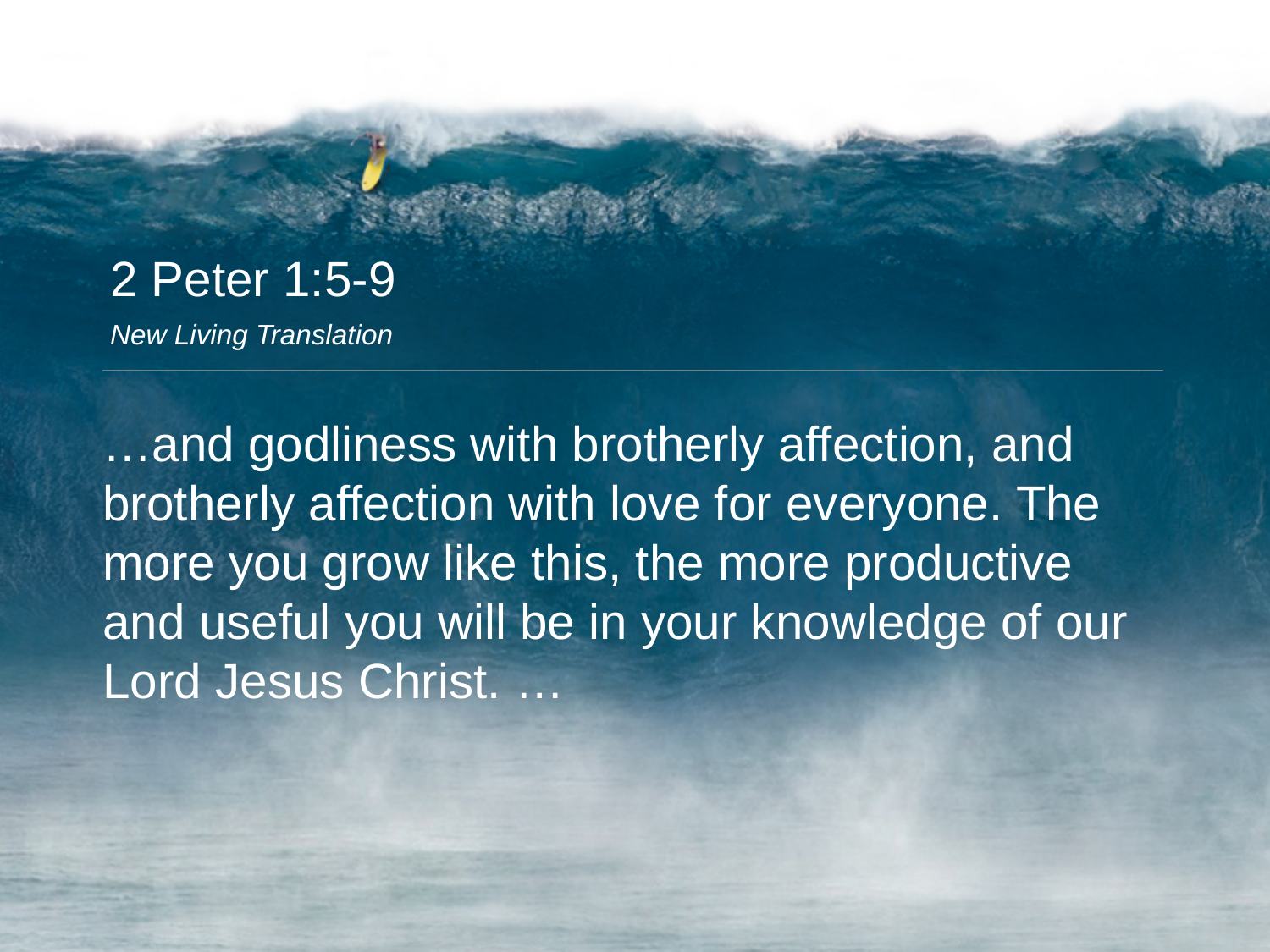

2 Peter 1:5-9
New Living Translation

…and godliness with brotherly affection, and brotherly affection with love for everyone. The more you grow like this, the more productive and useful you will be in your knowledge of our Lord Jesus Christ. …